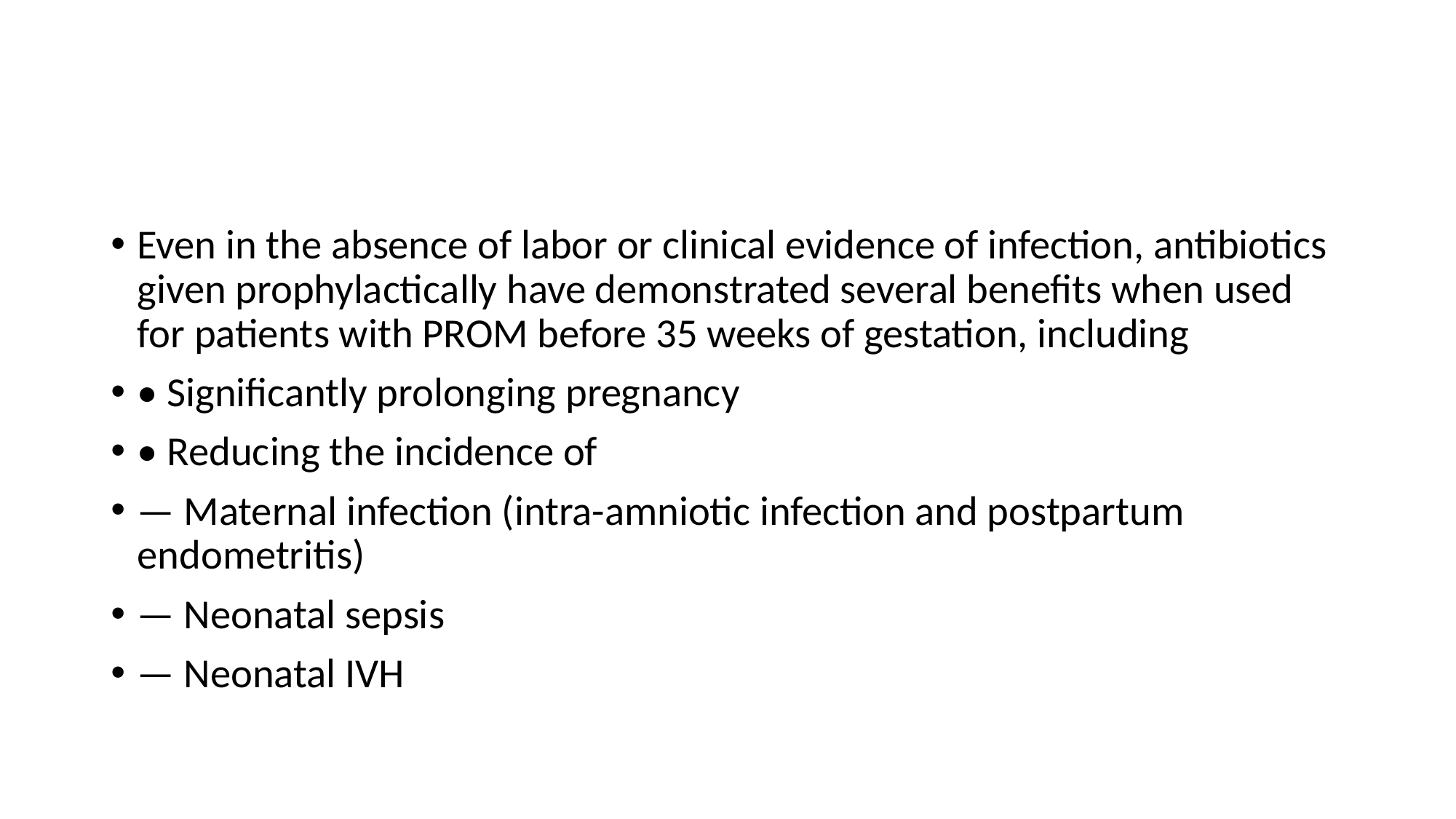

#
Even in the absence of labor or clinical evidence of infection, antibiotics given prophylactically have demonstrated several benefits when used for patients with PROM before 35 weeks of gestation, including
• Significantly prolonging pregnancy
• Reducing the incidence of
— Maternal infection (intra-amniotic infection and postpartum endometritis)
— Neonatal sepsis
— Neonatal IVH